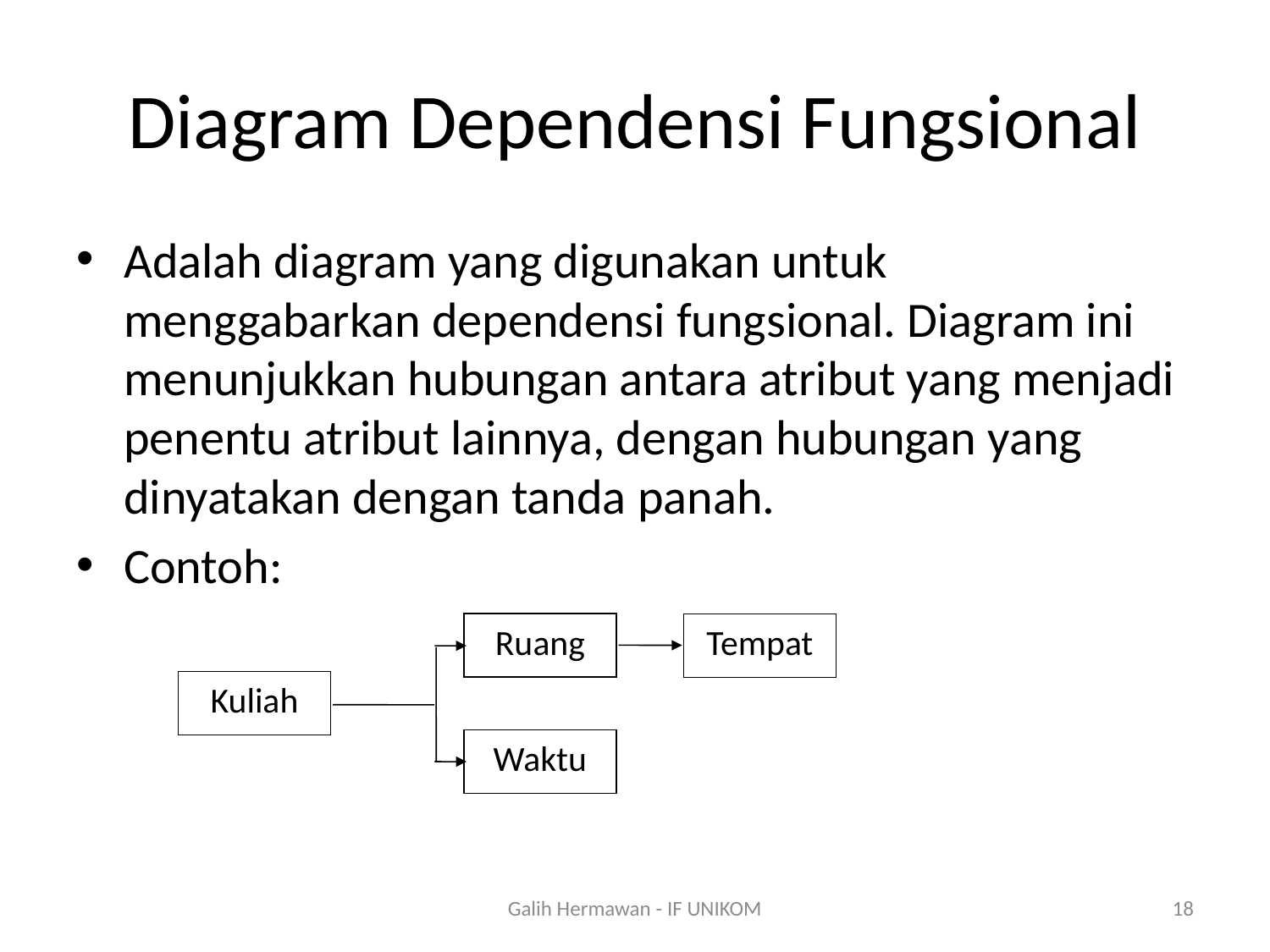

# Diagram Dependensi Fungsional
Adalah diagram yang digunakan untuk menggabarkan dependensi fungsional. Diagram ini menunjukkan hubungan antara atribut yang menjadi penentu atribut lainnya, dengan hubungan yang dinyatakan dengan tanda panah.
Contoh:
Ruang
Tempat

Kuliah

Waktu

Galih Hermawan - IF UNIKOM
18